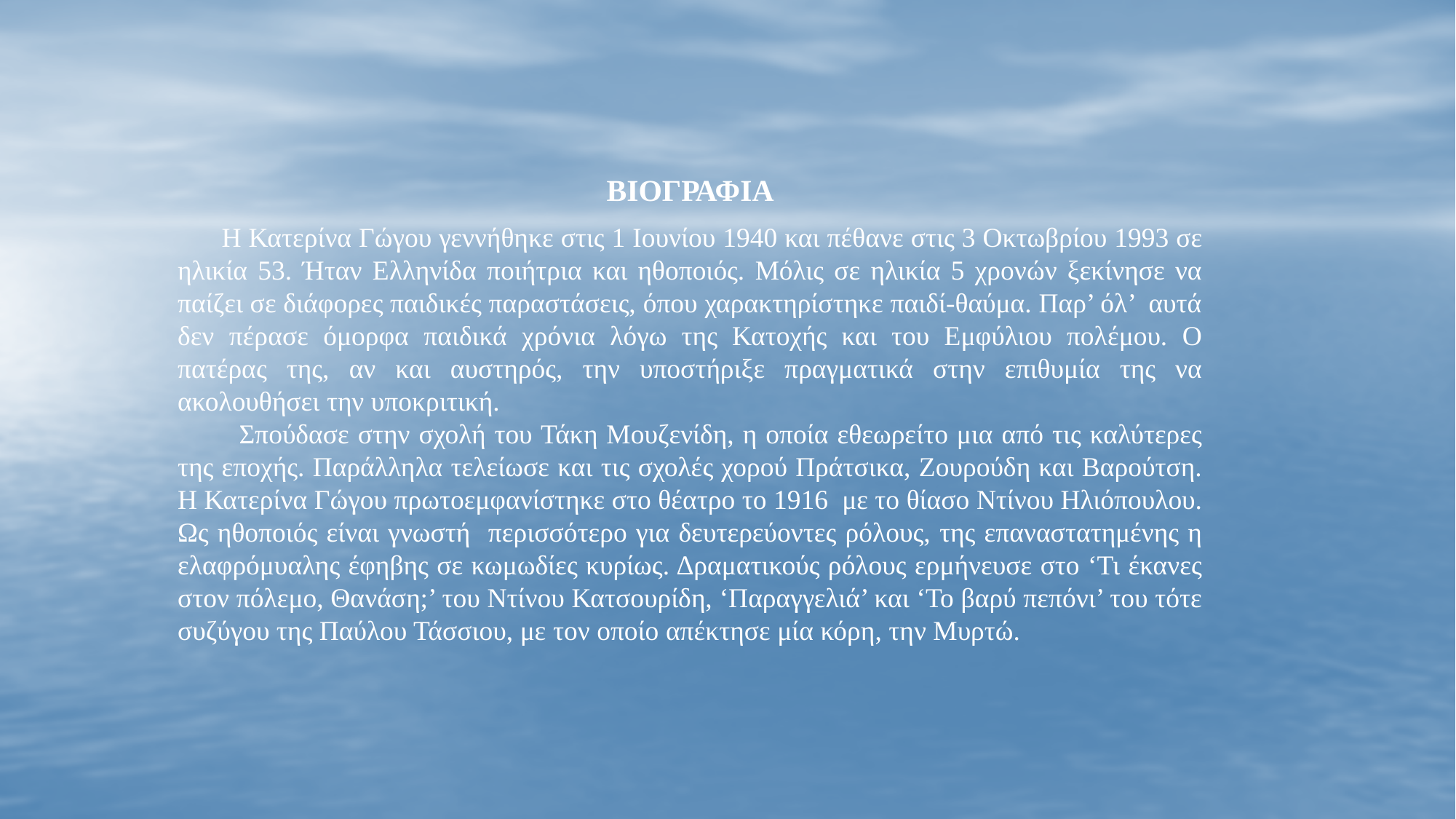

ΒΙΟΓΡΑΦΙΑ
      Η Κατερίνα Γώγου γεννήθηκε στις 1 Ιουνίου 1940 και πέθανε στις 3 Οκτωβρίου 1993 σε ηλικία 53. Ήταν Ελληνίδα ποιήτρια και ηθοποιός. Μόλις σε ηλικία 5 χρονών ξεκίνησε να παίζει σε διάφορες παιδικές παραστάσεις, όπου χαρακτηρίστηκε παιδί-θαύμα. Παρ’ όλ’  αυτά δεν πέρασε όμορφα παιδικά χρόνια λόγω της Κατοχής και του Εμφύλιου πολέμου. Ο πατέρας της, αν και αυστηρός, την υποστήριξε πραγματικά στην επιθυμία της να ακολουθήσει την υποκριτική.
       Σπούδασε στην σχολή του Τάκη Μουζενίδη, η οποία εθεωρείτο μια από τις καλύτερες της εποχής. Παράλληλα τελείωσε και τις σχολές χορού Πράτσικα, Ζουρούδη και Βαρούτση. Η Κατερίνα Γώγου πρωτοεμφανίστηκε στο θέατρο το 1916  με το θίασο Ντίνου Ηλιόπουλου. Ως ηθοποιός είναι γνωστή  περισσότερο για δευτερεύοντες ρόλους, της επαναστατημένης η ελαφρόμυαλης έφηβης σε κωμωδίες κυρίως. Δραματικούς ρόλους ερμήνευσε στο ‘Τι έκανες στον πόλεμο, Θανάση;’ του Ντίνου Κατσουρίδη, ‘Παραγγελιά’ και ‘Το βαρύ πεπόνι’ του τότε συζύγου της Παύλου Τάσσιου, με τον οποίο απέκτησε μία κόρη, την Μυρτώ.